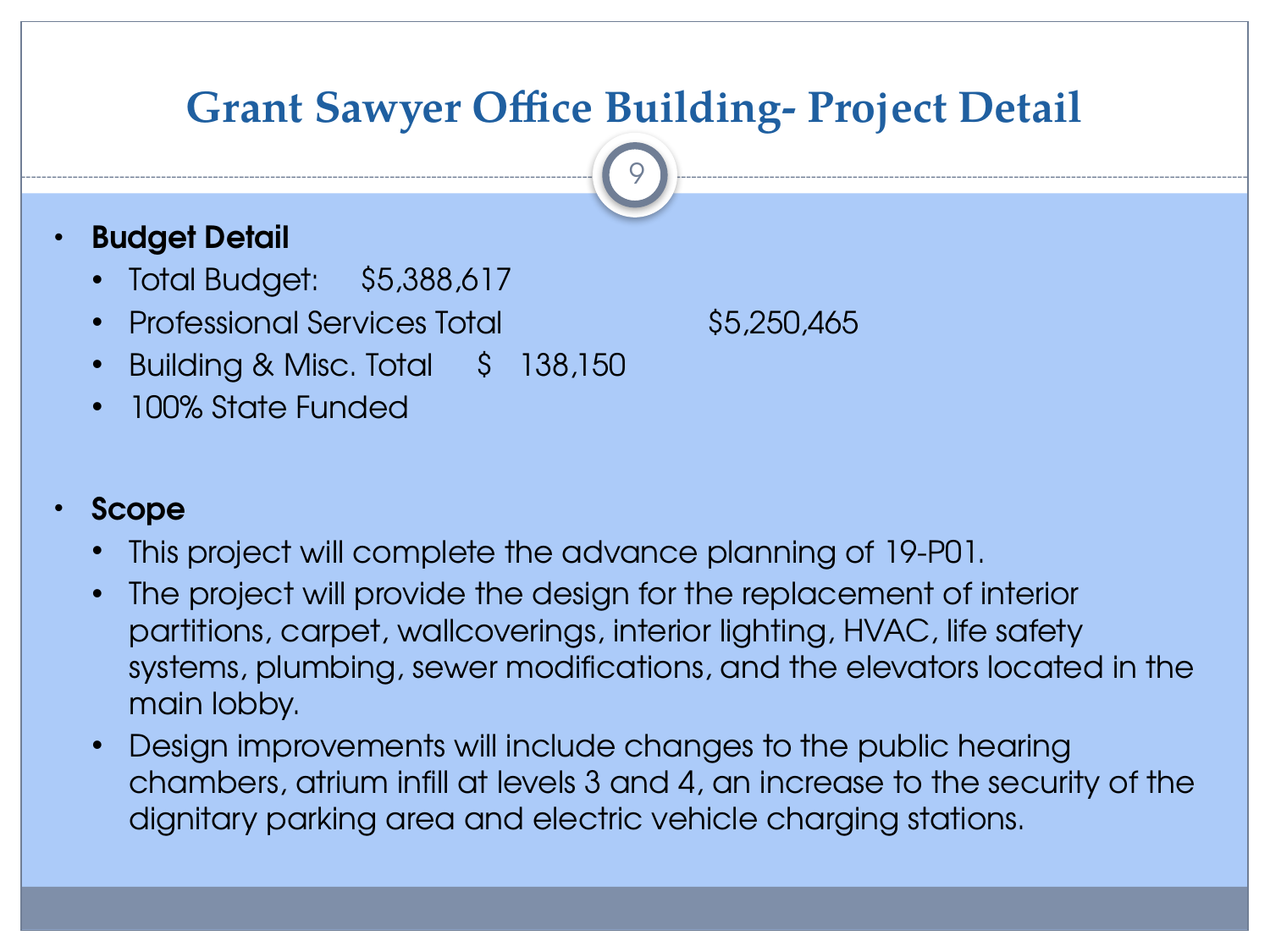

# Grant Sawyer Office Building- Project Detail
9
Budget Detail
Total Budget: 			$5,388,617
Professional Services Total 	   	$5,250,465
Building & Misc. Total 		$   138,150
100% State Funded

Scope
This project will complete the advance planning of 19-P01.
The project will provide the design for the replacement of interior partitions, carpet, wallcoverings, interior lighting, HVAC, life safety systems, plumbing, sewer modifications, and the elevators located in the main lobby.
Design improvements will include changes to the public hearing chambers, atrium infill at levels 3 and 4, an increase to the security of the dignitary parking area and electric vehicle charging stations.